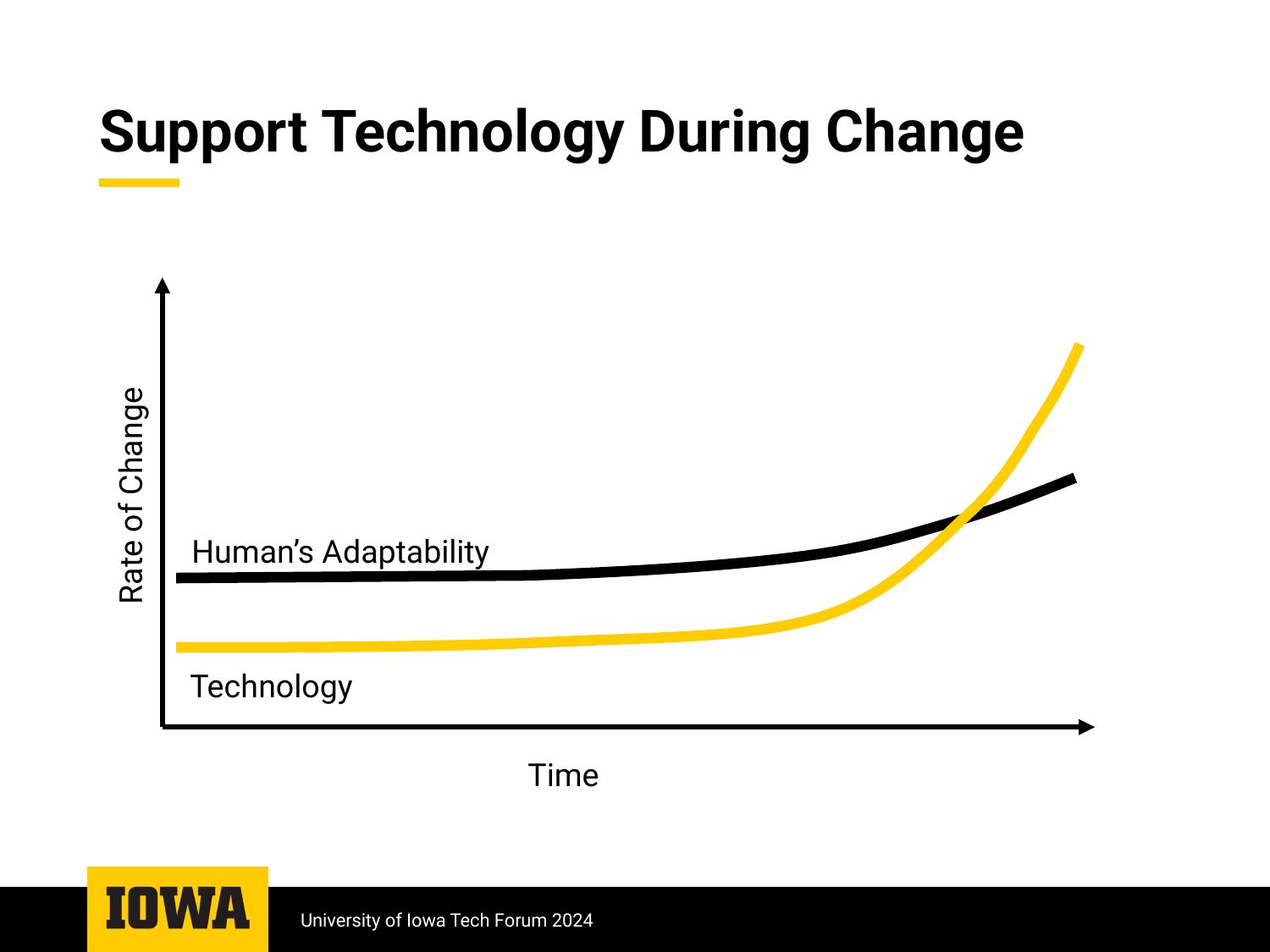

# Support Technology During Change

Rate of Change

Human’s Adaptability
Technology
Time
University of Iowa Tech Forum 2024